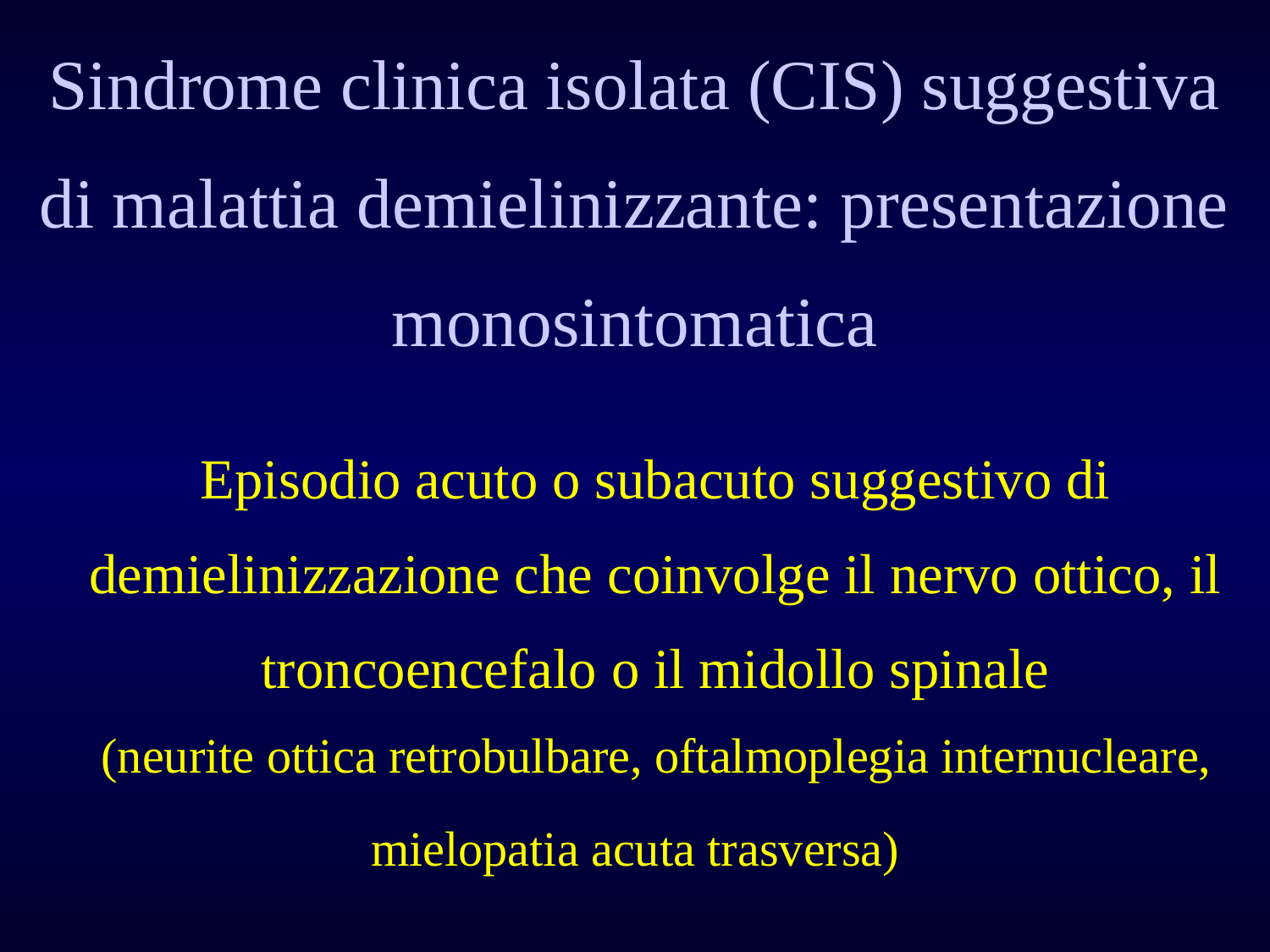

Sindrome clinica isolata (CIS) suggestiva di malattia demielinizzante: presentazione monosintomatica
Episodio acuto o subacuto suggestivo di demielinizzazione che coinvolge il nervo ottico, il troncoencefalo o il midollo spinale
(neurite ottica retrobulbare, oftalmoplegia internucleare, mielopatia acuta trasversa)